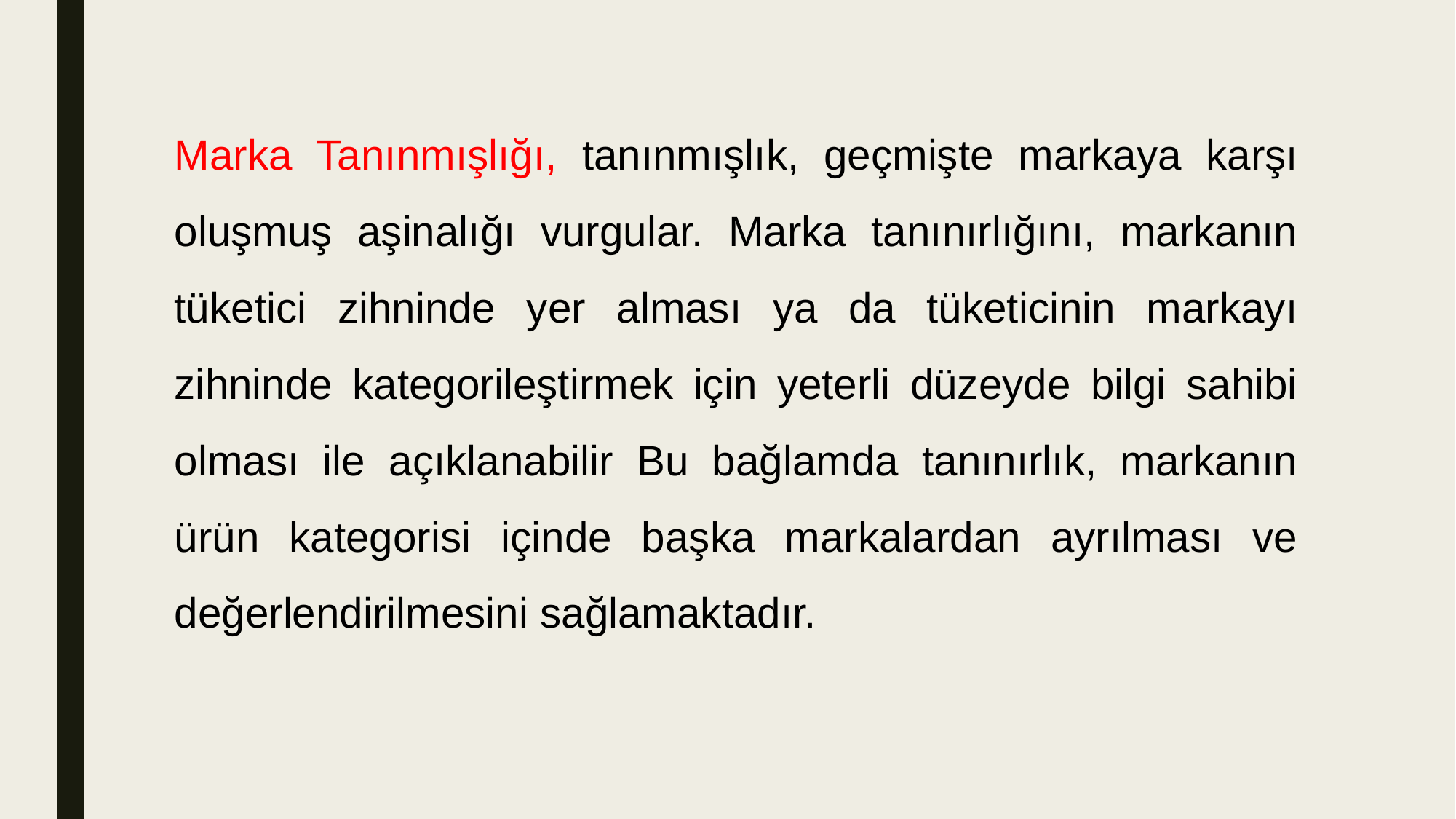

Marka Tanınmışlığı, tanınmışlık, geçmişte markaya karşı oluşmuş aşinalığı vurgular. Marka tanınırlığını, markanın tüketici zihninde yer alması ya da tüketicinin markayı zihninde kategorileştirmek için yeterli düzeyde bilgi sahibi olması ile açıklanabilir Bu bağlamda tanınırlık, markanın ürün kategorisi içinde başka markalardan ayrılması ve değerlendirilmesini sağlamaktadır.